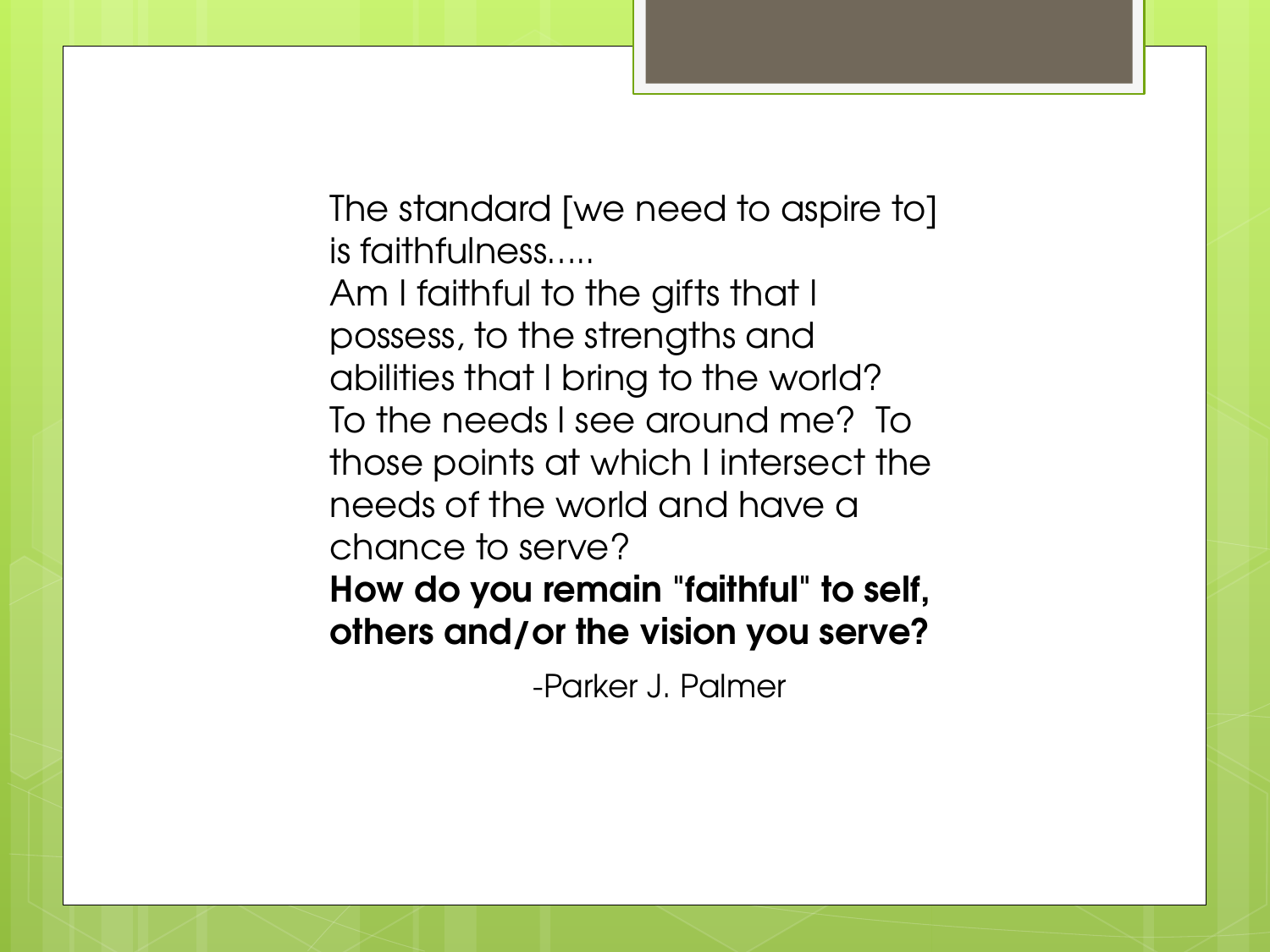

The standard [we need to aspire to] is faithfulness…..
Am I faithful to the gifts that I possess, to the strengths and abilities that I bring to the world?
To the needs I see around me?  To those points at which I intersect the needs of the world and have a chance to serve?
How do you remain "faithful" to self, others and/or the vision you serve?
-Parker J. Palmer